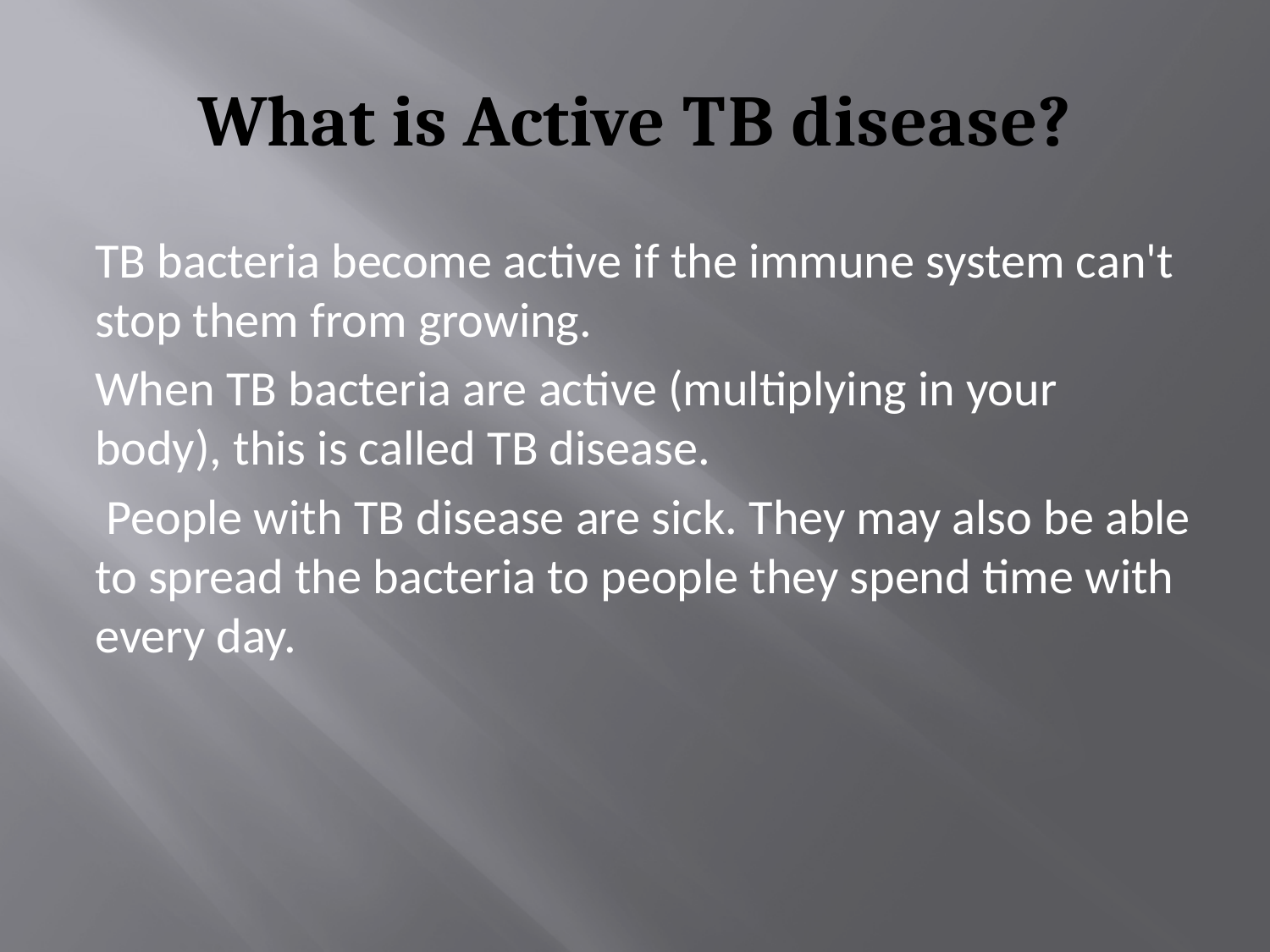

# What is Active TB disease?
TB bacteria become active if the immune system can't stop them from growing.
When TB bacteria are active (multiplying in your body), this is called TB disease.
 People with TB disease are sick. They may also be able to spread the bacteria to people they spend time with every day.